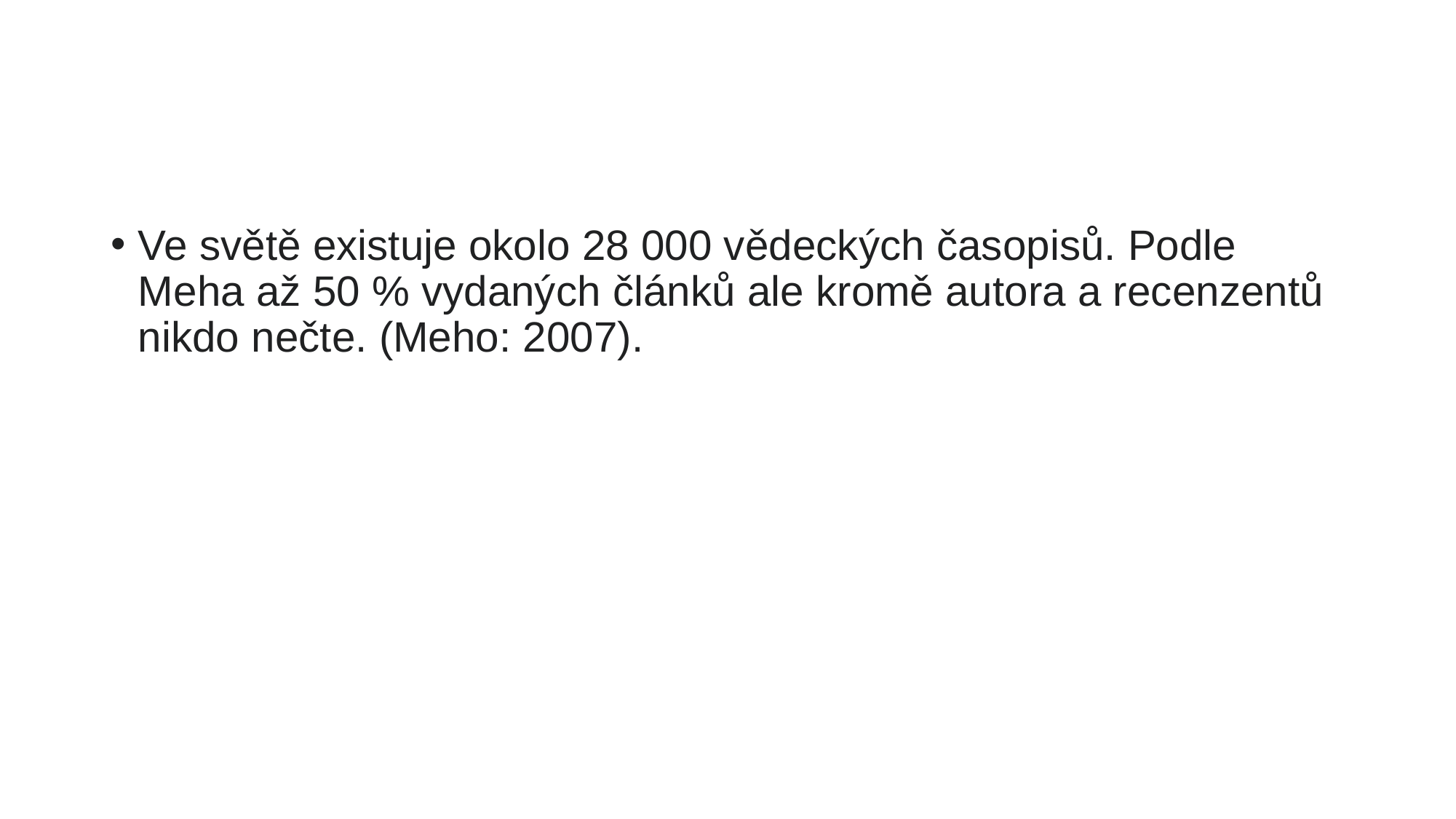

#
Ve světě existuje okolo 28 000 vědeckých časopisů. Podle Meha až 50 % vydaných článků ale kromě autora a recenzentů nikdo nečte. (Meho: 2007).